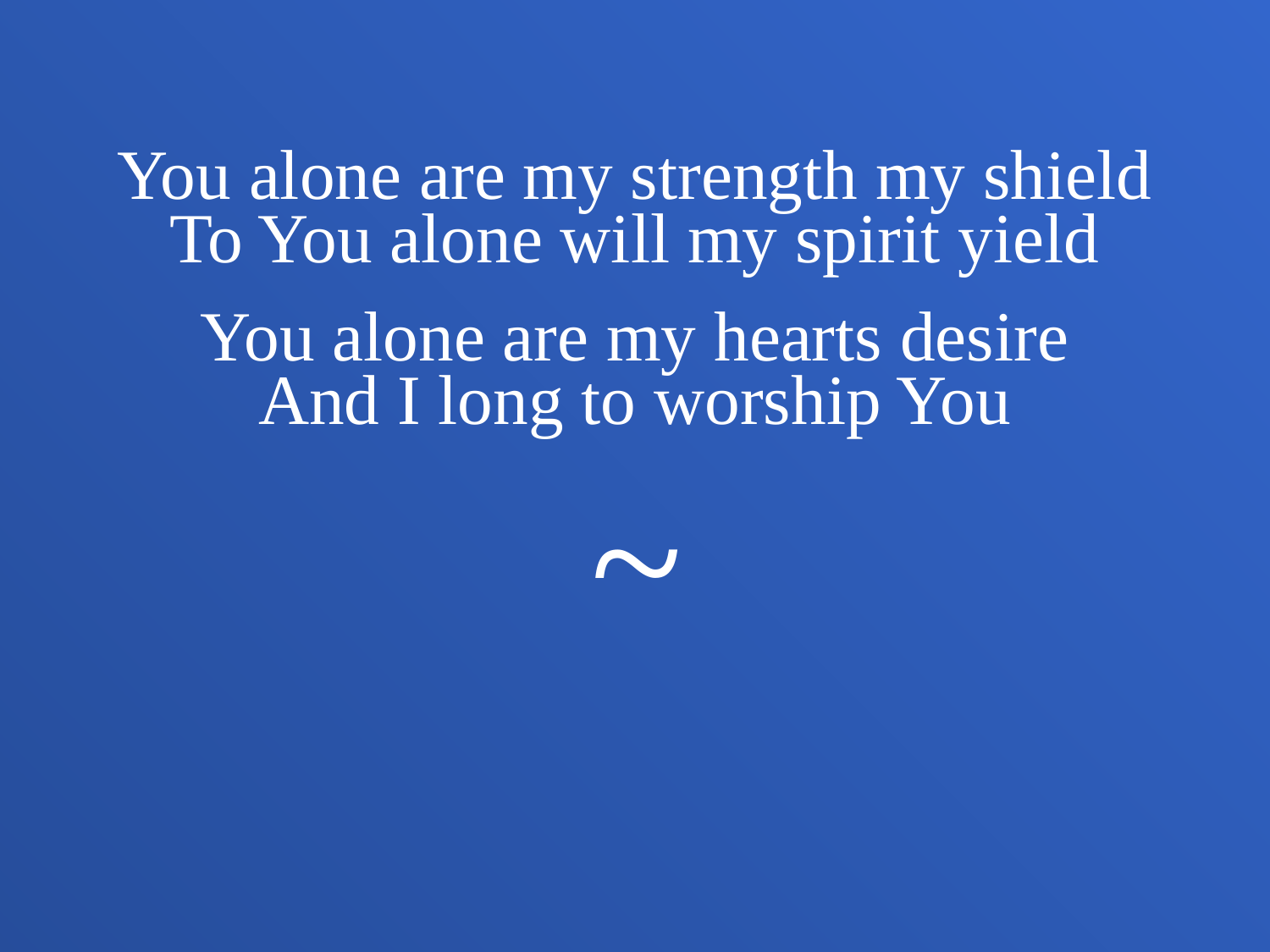

You alone are my strength my shield
To You alone will my spirit yield
You alone are my hearts desire
And I long to worship You
~